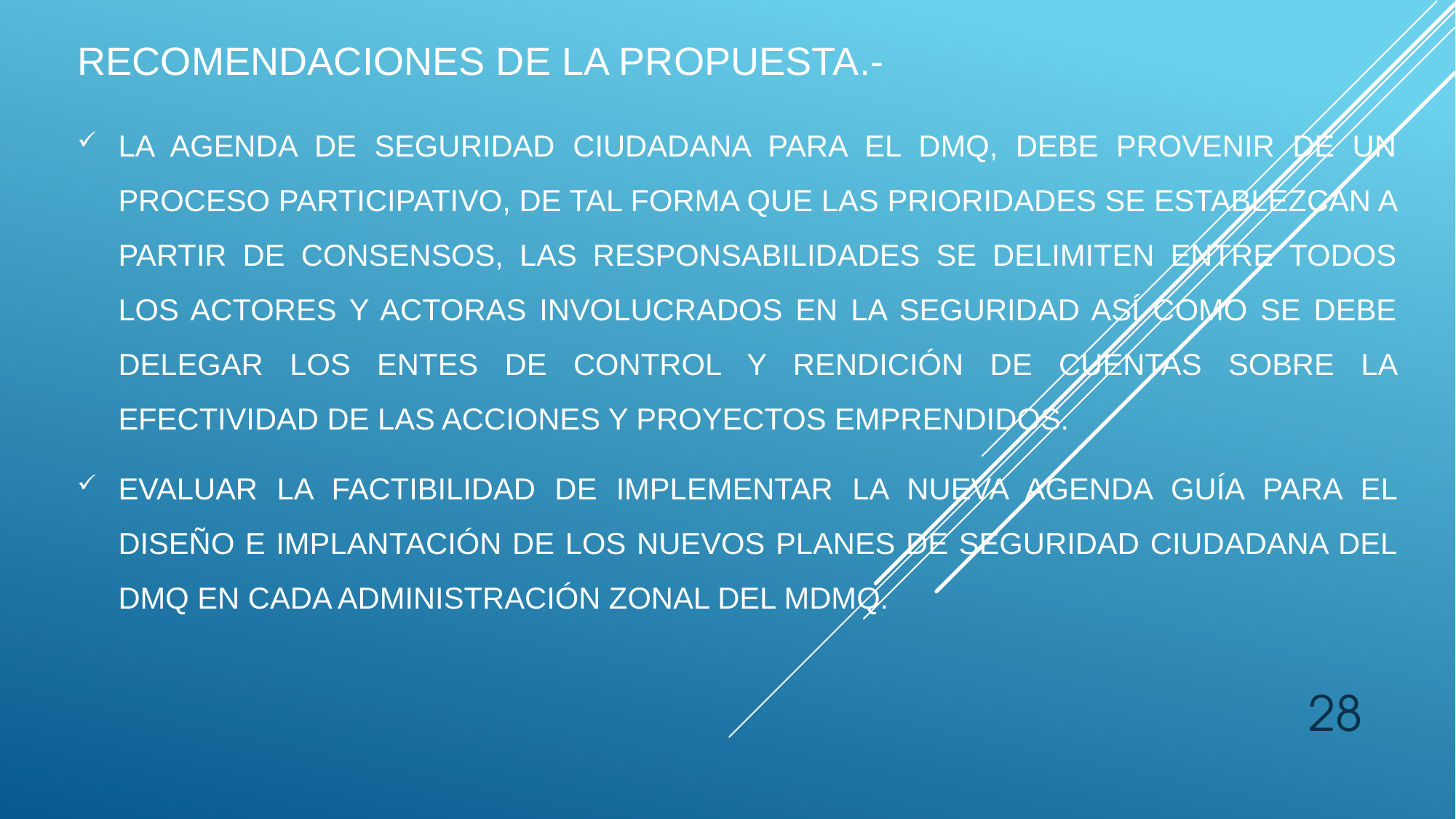

# RECOMENDACIONES DE LA PROPUESTA.-
LA AGENDA DE SEGURIDAD CIUDADANA PARA EL DMQ, DEBE PROVENIR DE UN PROCESO PARTICIPATIVO, DE TAL FORMA QUE LAS PRIORIDADES SE ESTABLEZCAN A PARTIR DE CONSENSOS, LAS RESPONSABILIDADES SE DELIMITEN ENTRE TODOS LOS ACTORES Y ACTORAS INVOLUCRADOS EN LA SEGURIDAD ASÍ COMO SE DEBE DELEGAR LOS ENTES DE CONTROL Y RENDICIÓN DE CUENTAS SOBRE LA EFECTIVIDAD DE LAS ACCIONES Y PROYECTOS EMPRENDIDOS.
EVALUAR LA FACTIBILIDAD DE IMPLEMENTAR LA NUEVA AGENDA GUÍA PARA EL DISEÑO E IMPLANTACIÓN DE LOS NUEVOS PLANES DE SEGURIDAD CIUDADANA DEL DMQ EN CADA ADMINISTRACIÓN ZONAL DEL MDMQ.
28